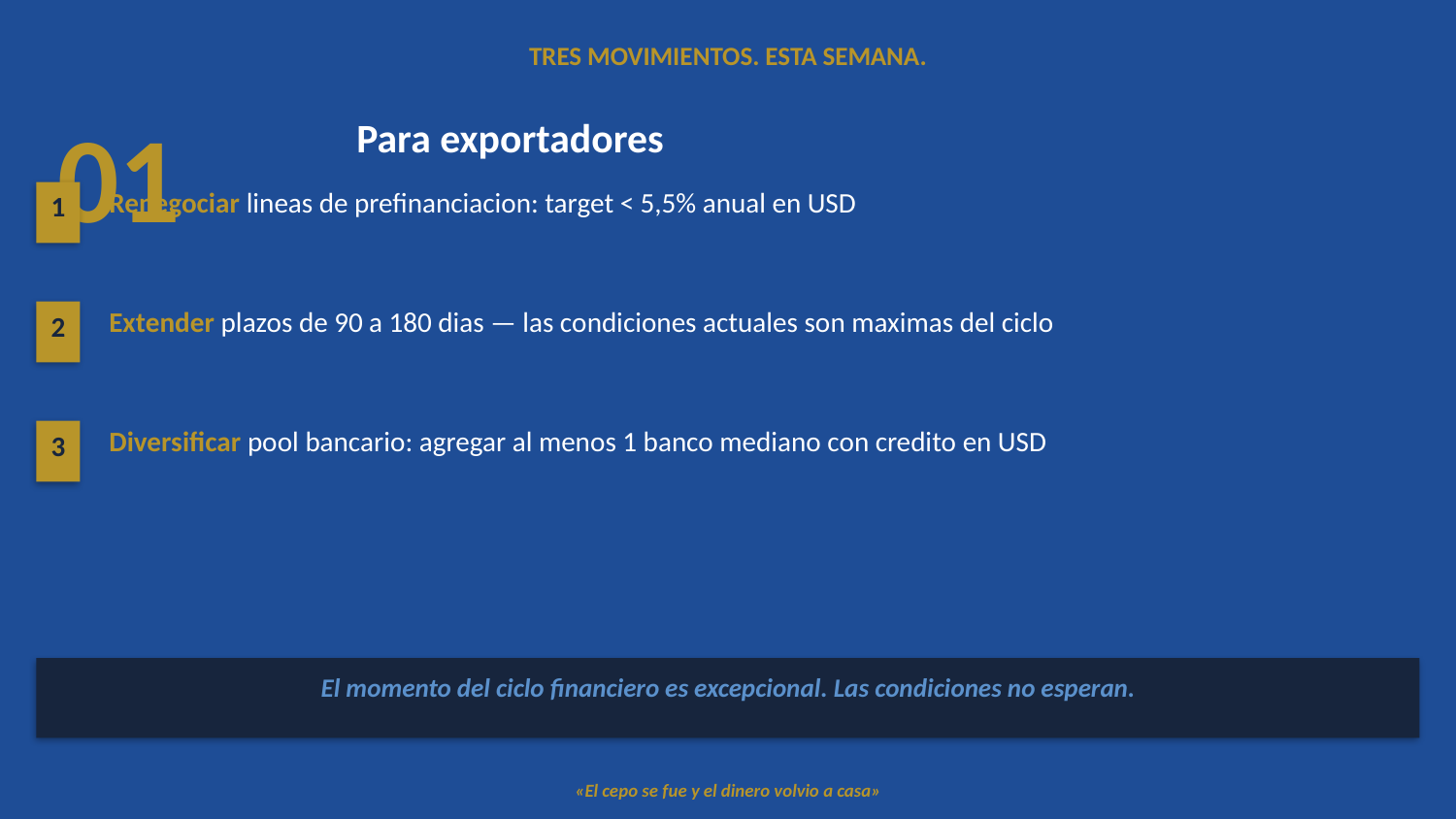

TRES MOVIMIENTOS. ESTA SEMANA.
01
Para exportadores
Renegociar lineas de prefinanciacion: target < 5,5% anual en USD

1
Extender plazos de 90 a 180 dias — las condiciones actuales son maximas del ciclo

2
Diversificar pool bancario: agregar al menos 1 banco mediano con credito en USD

3

El momento del ciclo financiero es excepcional. Las condiciones no esperan.
«El cepo se fue y el dinero volvio a casa»